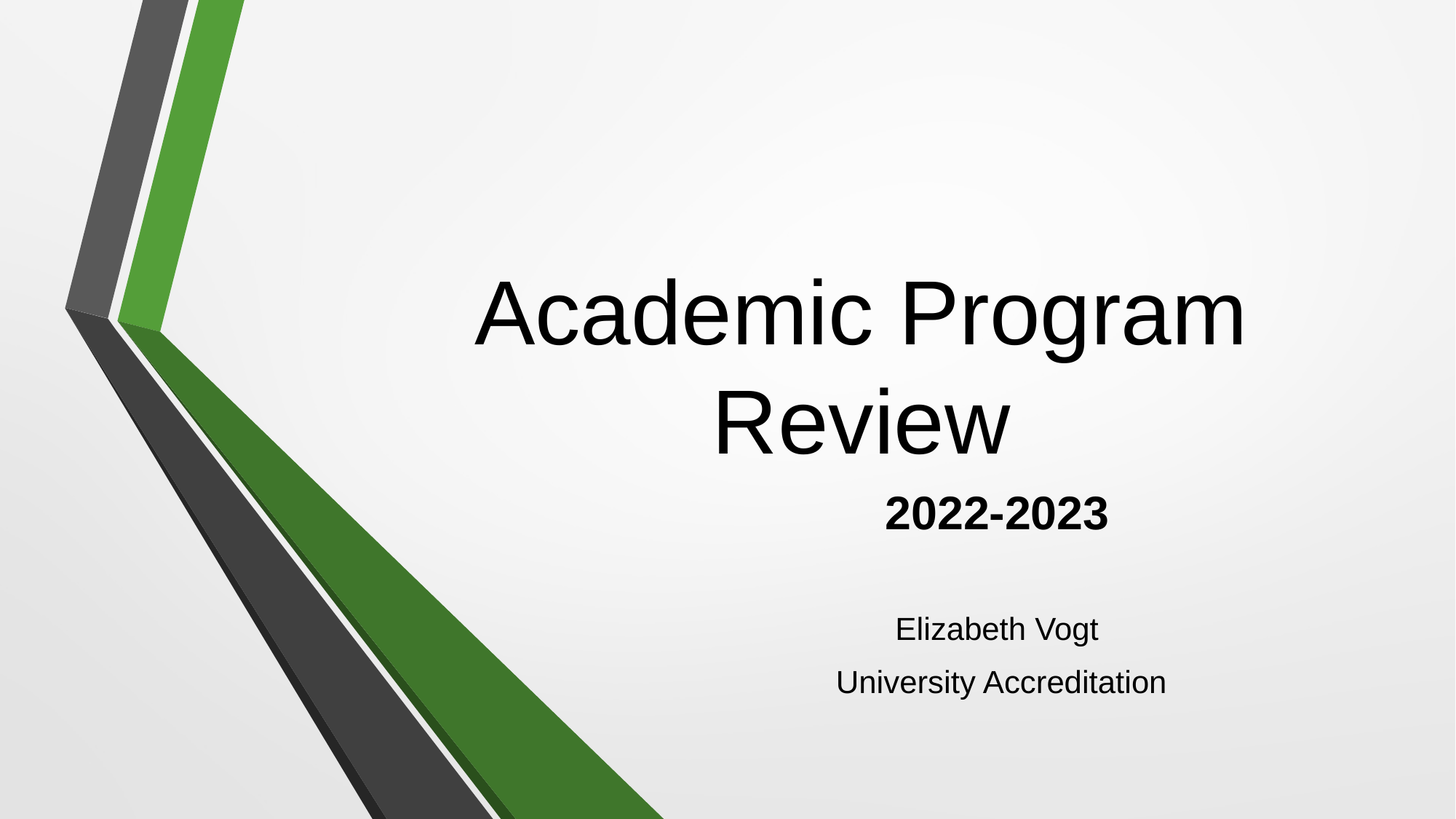

# Academic Program Review
2022-2023

Elizabeth Vogt
 University Accreditation